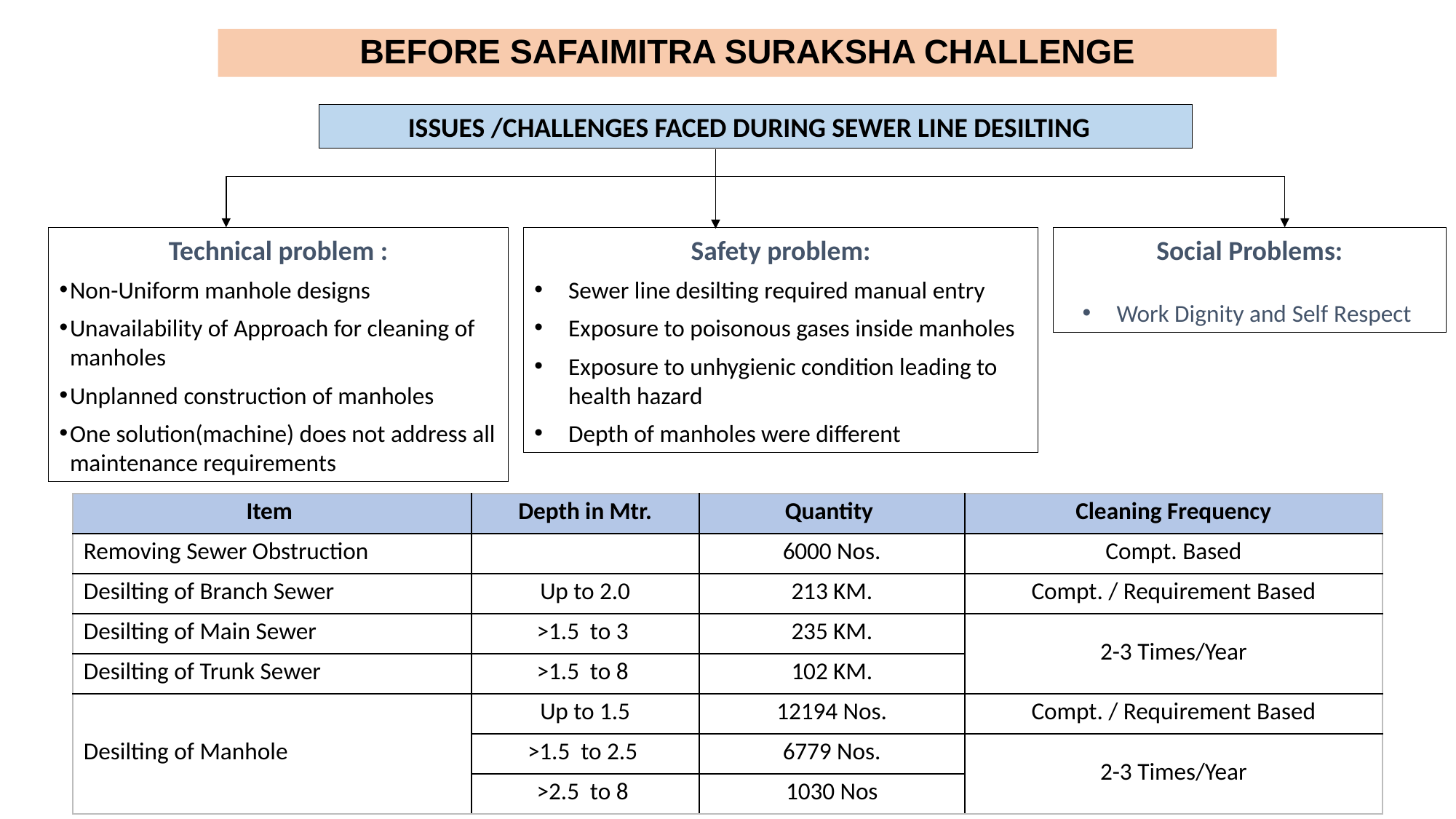

# Before SafaiMitra Suraksha Challenge
ISSUES /CHALLENGES FACED DURING SEWER LINE DESILTING
Technical problem :
Non-Uniform manhole designs
Unavailability of Approach for cleaning of manholes
Unplanned construction of manholes
One solution(machine) does not address all maintenance requirements
Safety problem:
Sewer line desilting required manual entry
Exposure to poisonous gases inside manholes
Exposure to unhygienic condition leading to health hazard
Depth of manholes were different
Social Problems:

Work Dignity and Self Respect
| Item | Depth in Mtr. | Quantity | Cleaning Frequency |
| --- | --- | --- | --- |
| Removing Sewer Obstruction |  | 6000 Nos. | Compt. Based |
| Desilting of Branch Sewer | Up to 2.0 | 213 KM. | Compt. / Requirement Based |
| Desilting of Main Sewer | >1.5 to 3 | 235 KM. | 2-3 Times/Year |
| Desilting of Trunk Sewer | >1.5 to 8 | 102 KM. |  |
| Desilting of Manhole | Up to 1.5 | 12194 Nos. | Compt. / Requirement Based |
|  | >1.5 to 2.5 | 6779 Nos. | 2-3 Times/Year |
|  | >2.5 to 8 | 1030 Nos |  |